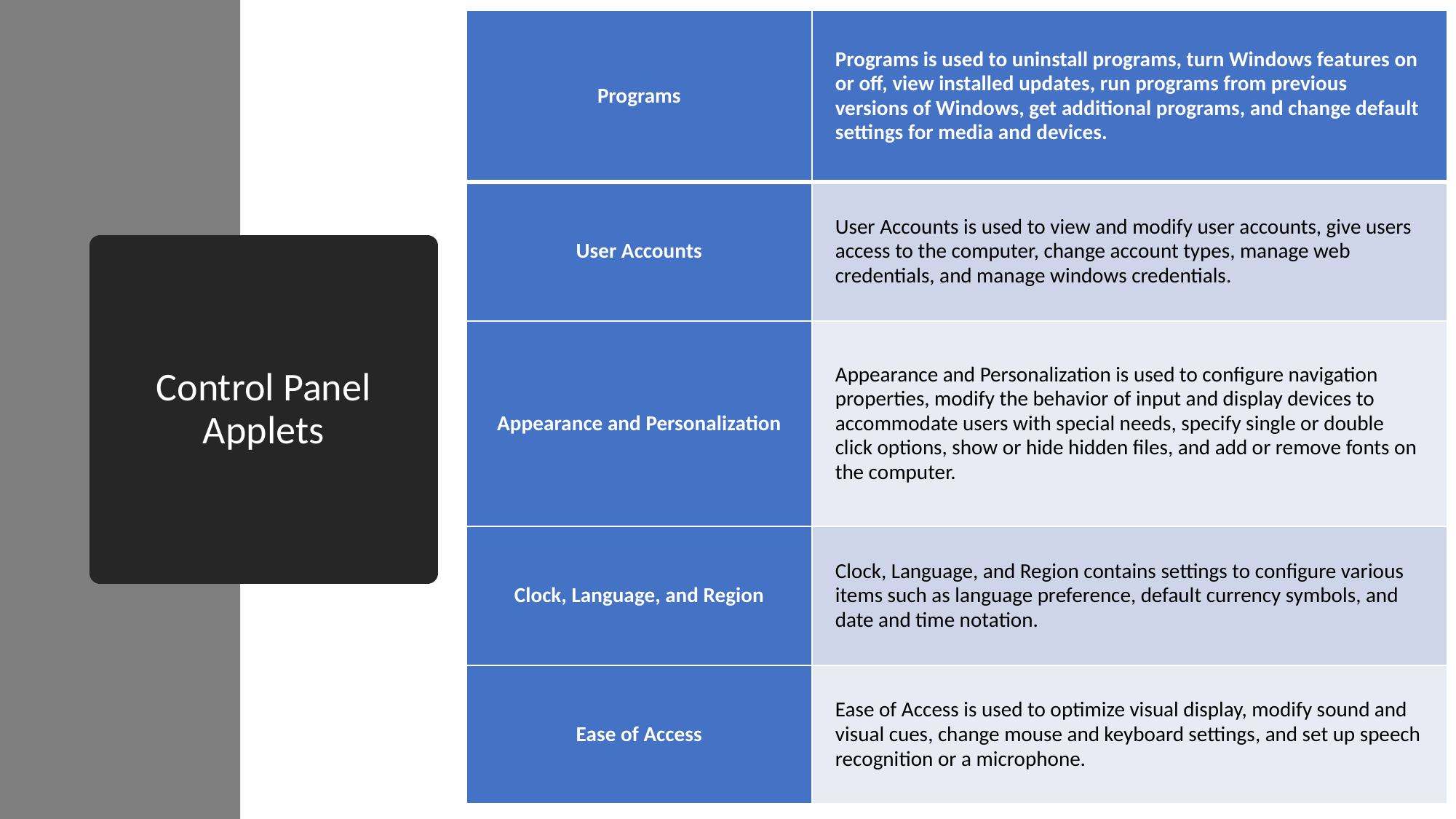

| Programs | Programs is used to uninstall programs, turn Windows features on or off, view installed updates, run programs from previous versions of Windows, get additional programs, and change default settings for media and devices. |
| --- | --- |
| User Accounts | User Accounts is used to view and modify user accounts, give users access to the computer, change account types, manage web credentials, and manage windows credentials. |
| Appearance and Personalization | Appearance and Personalization is used to configure navigation properties, modify the behavior of input and display devices to accommodate users with special needs, specify single or double click options, show or hide hidden files, and add or remove fonts on the computer. |
| Clock, Language, and Region | Clock, Language, and Region contains settings to configure various items such as language preference, default currency symbols, and date and time notation. |
| Ease of Access | Ease of Access is used to optimize visual display, modify sound and visual cues, change mouse and keyboard settings, and set up speech recognition or a microphone. |
# Control Panel Applets